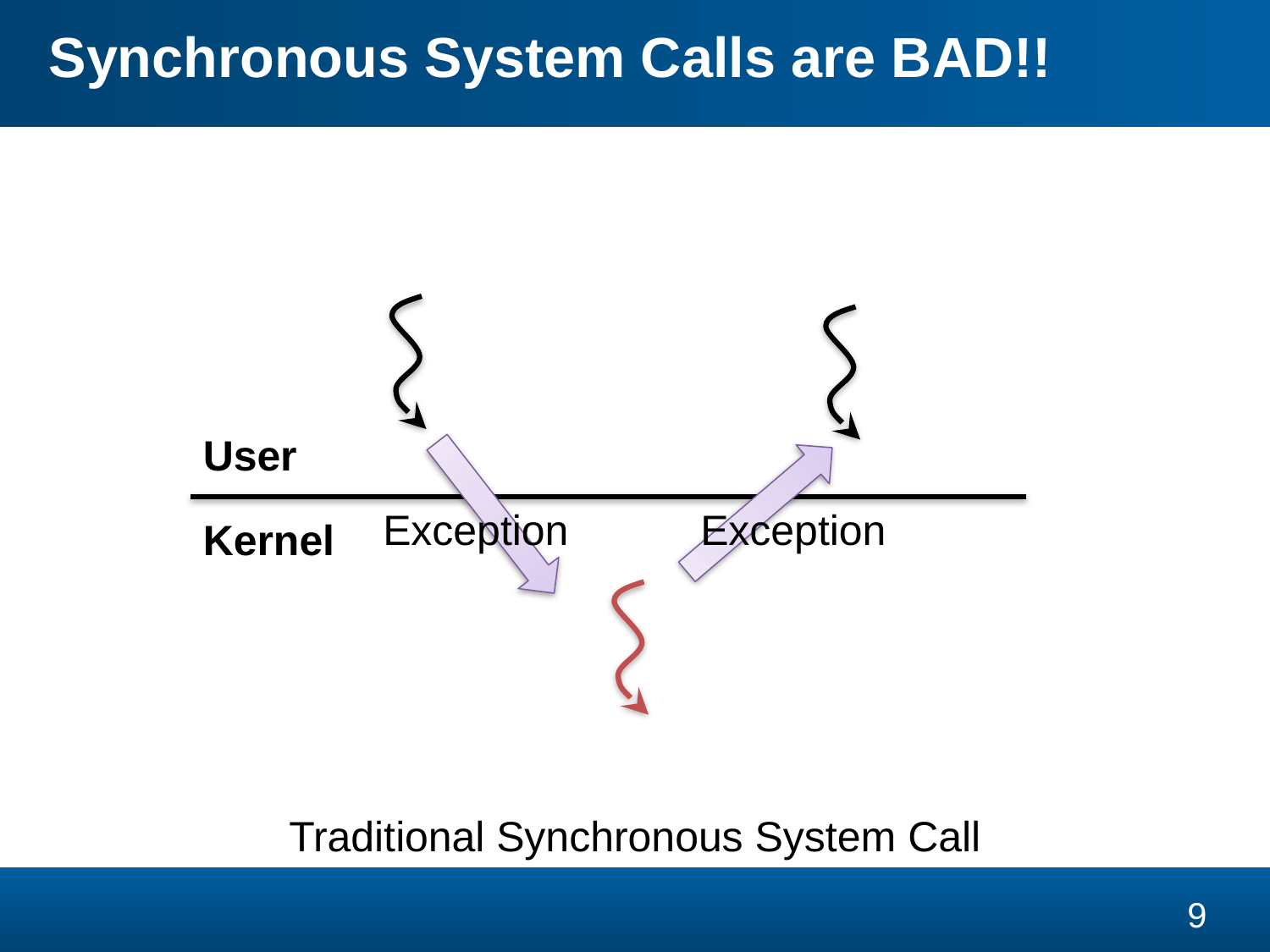

# Synchronous System Calls are BAD!!

User
Exception
Exception
Kernel

Traditional Synchronous System Call